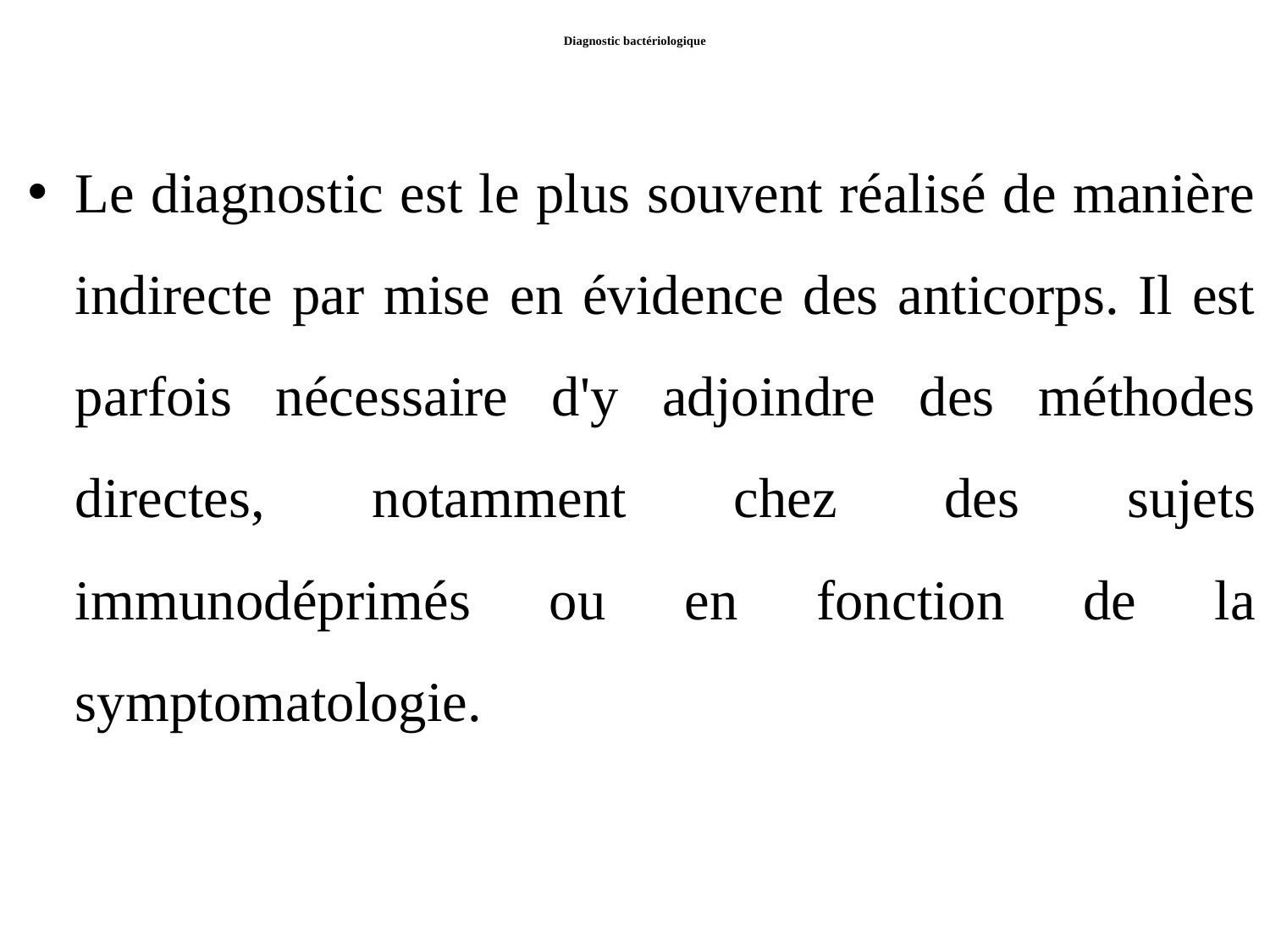

# Diagnostic bactériologique
Le diagnostic est le plus souvent réalisé de manière indirecte par mise en évidence des anticorps. Il est parfois nécessaire d'y adjoindre des méthodes directes, notamment chez des sujets immunodéprimés ou en fonction de la symptomatologie.